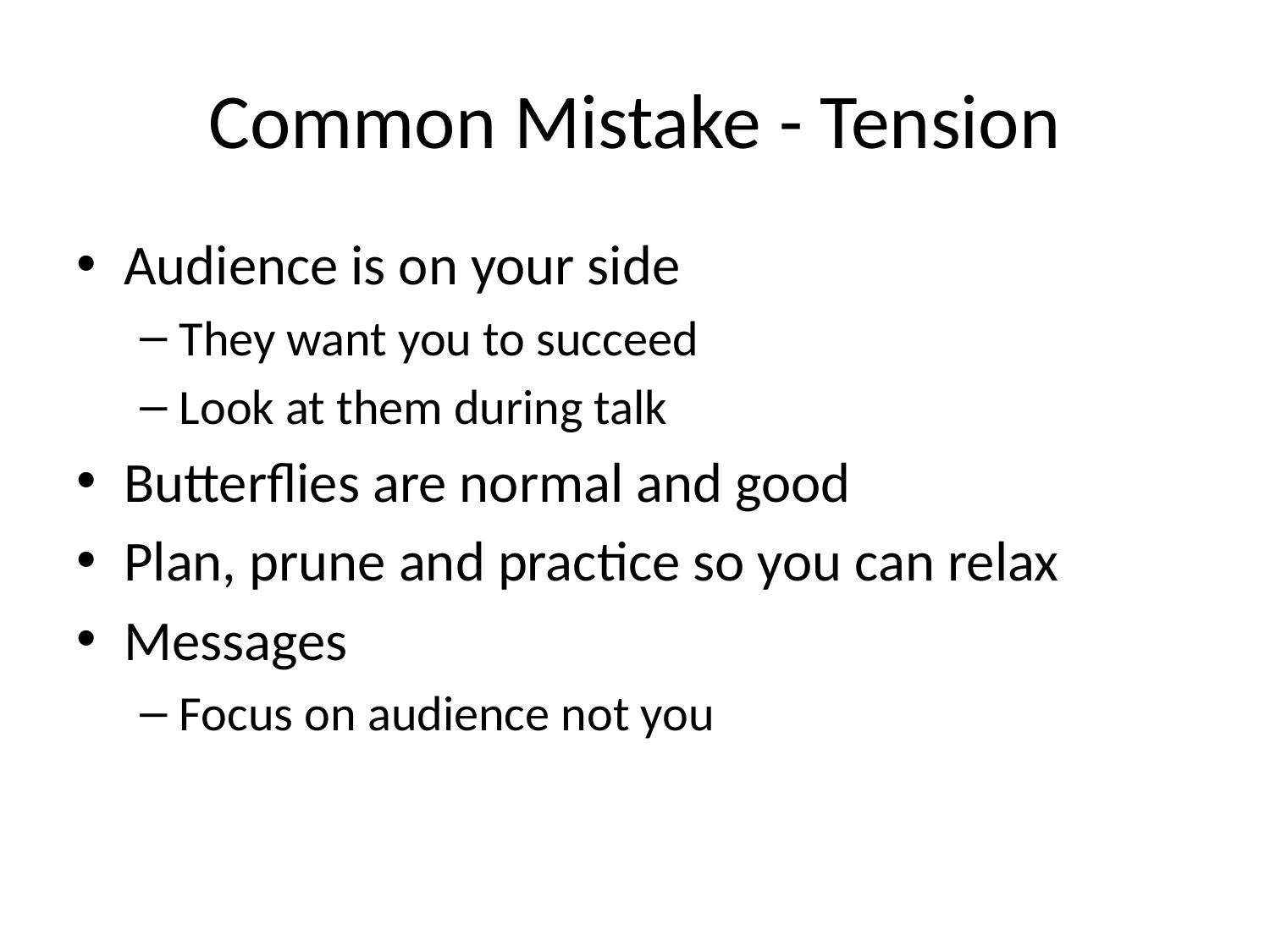

# Common Mistake - Tension
Audience is on your side
They want you to succeed
Look at them during talk
Butterflies are normal and good
Plan, prune and practice so you can relax
Messages
Focus on audience not you